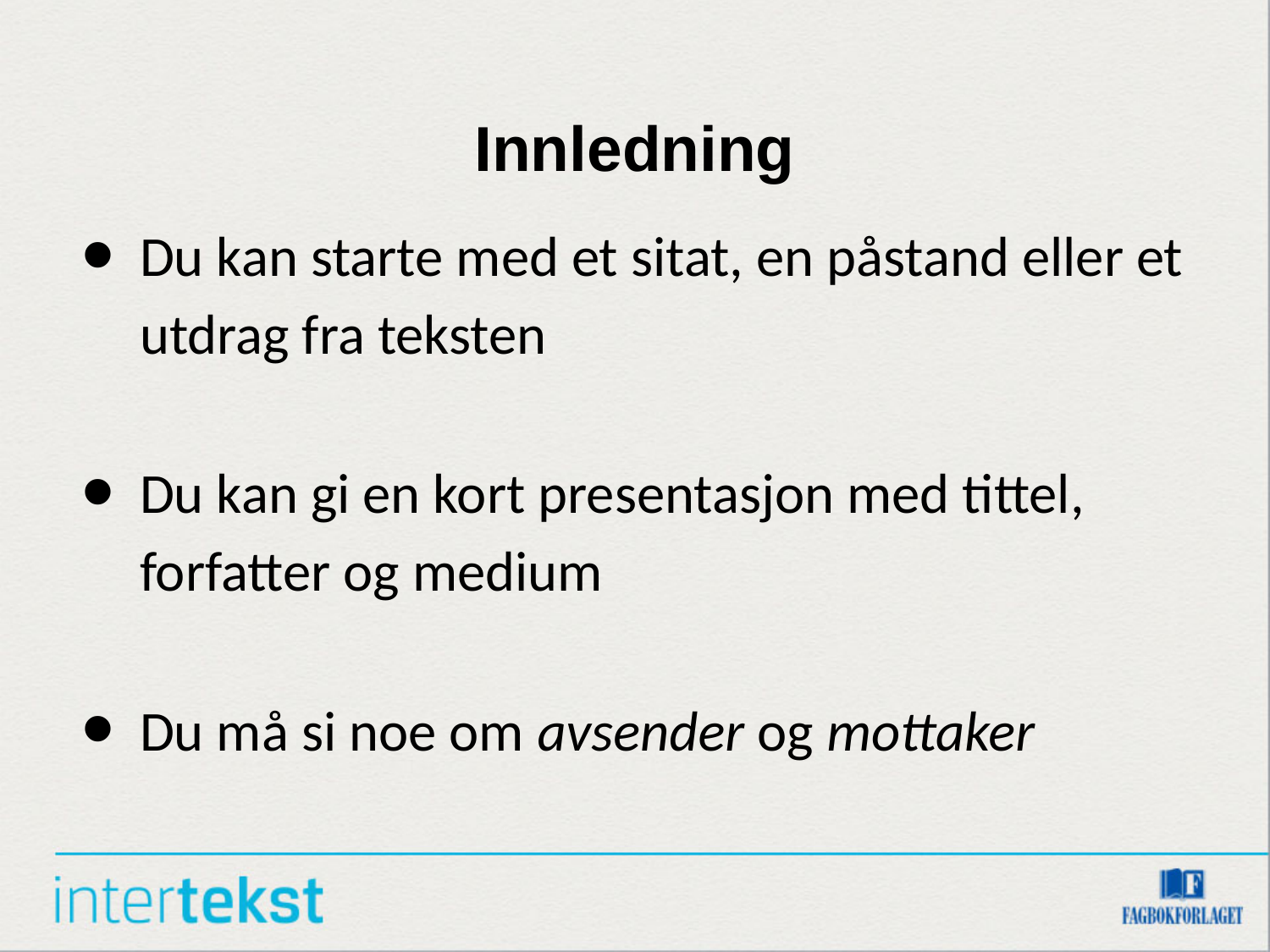

# Innledning
Du kan starte med et sitat, en påstand eller et utdrag fra teksten

Du kan gi en kort presentasjon med tittel, forfatter og medium

Du må si noe om avsender og mottaker